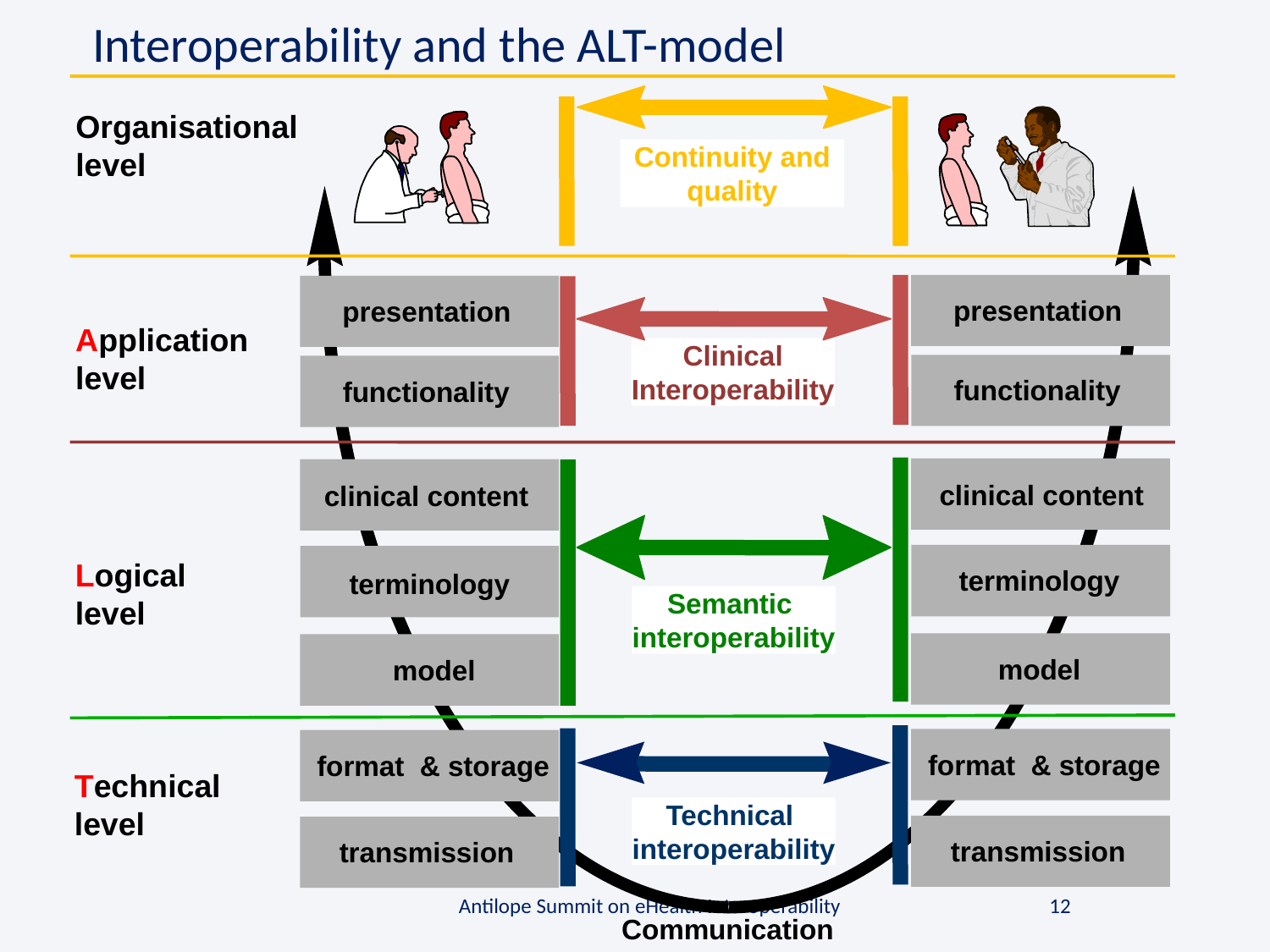

Interoperability and the ALT-model

Continuity and quality

presentation

functionality

clinical content

terminology

model

format  & storage

transmission
Organisational
level

Communication

presentation

Clinical
Interoperability
Application
level

functionality

clinical content

Semantic
interoperability

Logical
level
terminology

model

Technical
interoperability
format  & storage
Technical
level

transmission
Antilope Summit on eHealth Interoperability
12